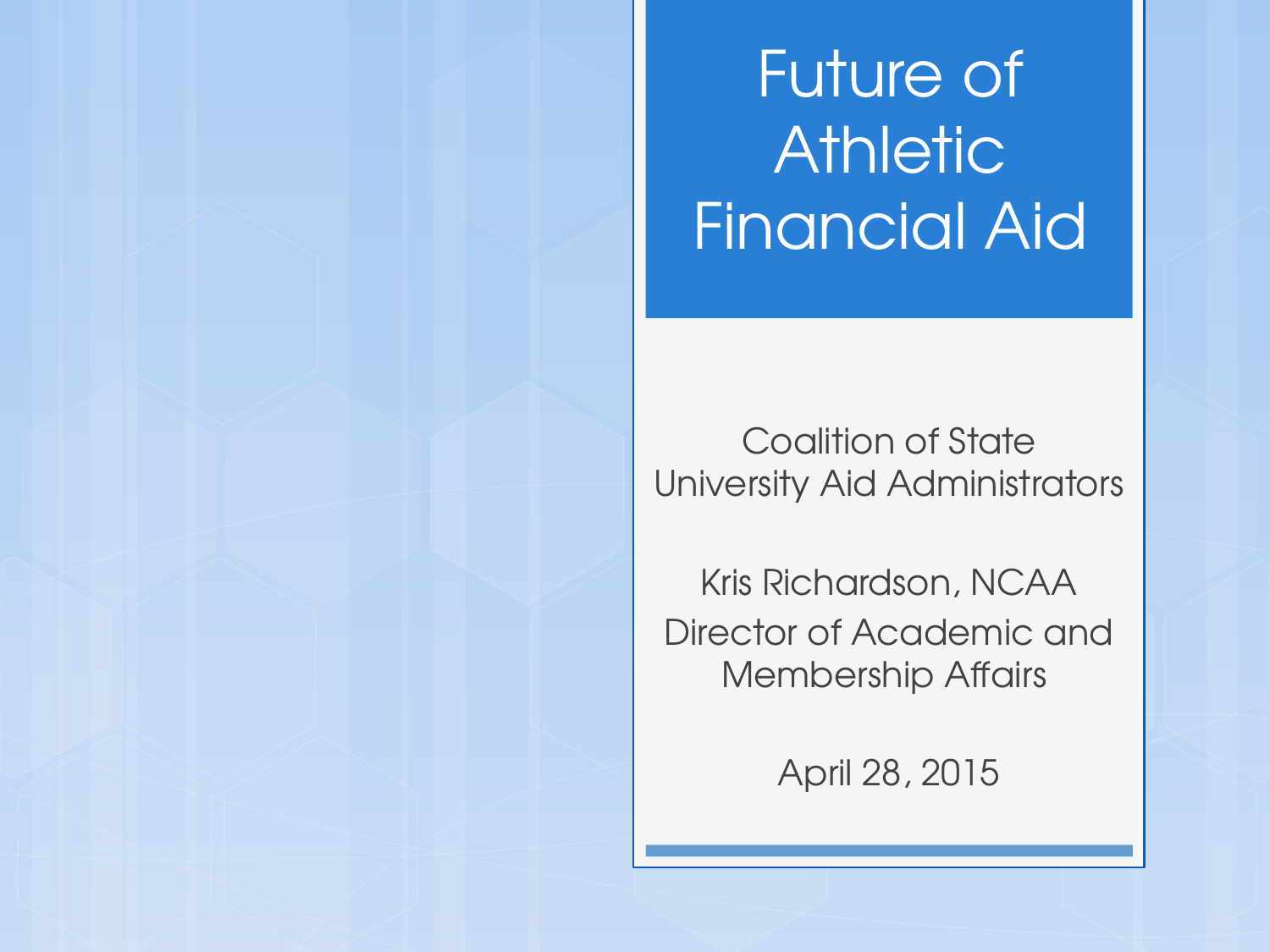

# Future of Athletic Financial Aid
Coalition of State
University Aid Administrators

Kris Richardson, NCAA
Director of Academic and Membership Affairs

April 28, 2015